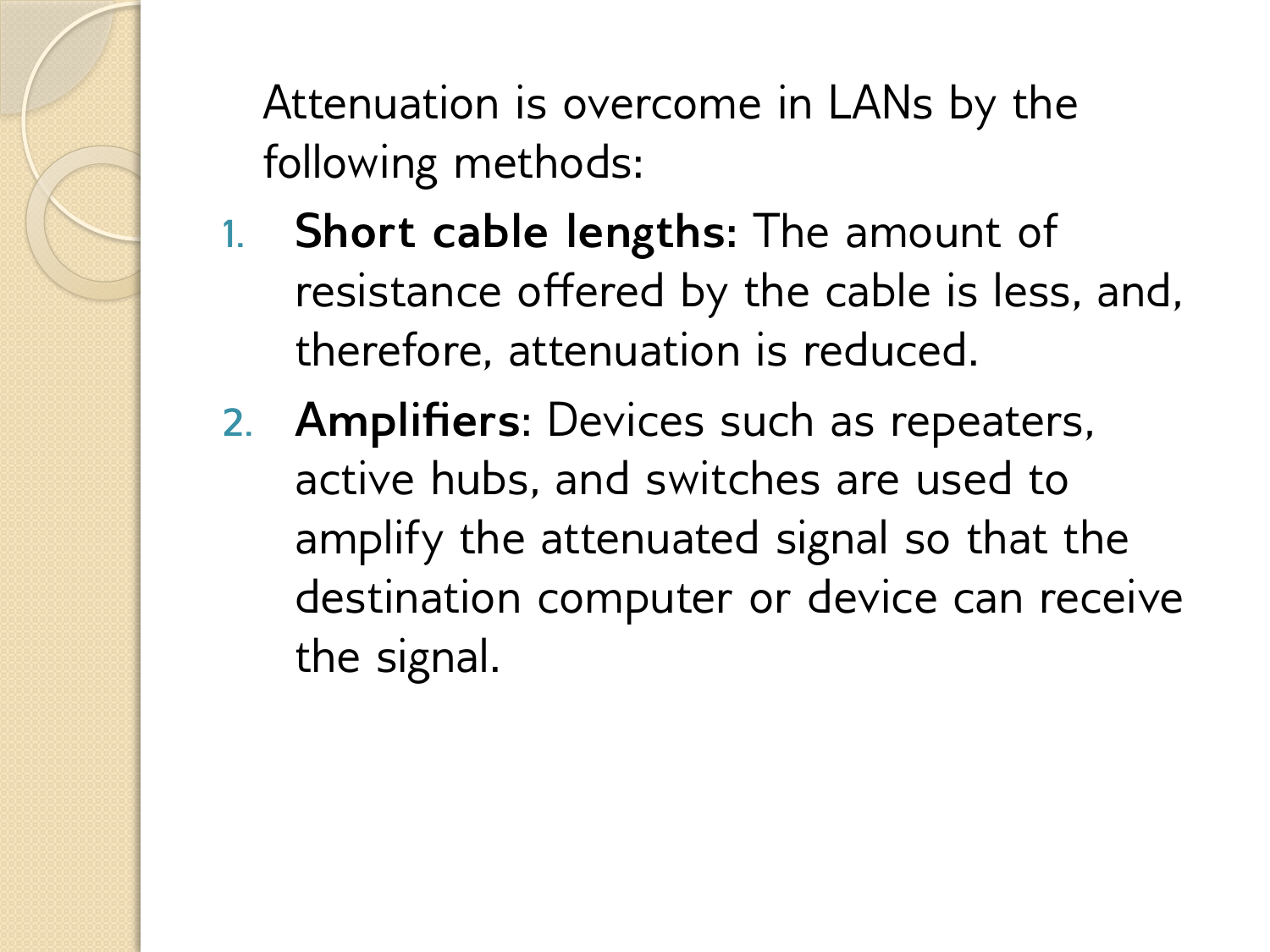

Attenuation is overcome in LANs by the following methods:
Short cable lengths: The amount of resistance offered by the cable is less, and, therefore, attenuation is reduced.
Amplifiers: Devices such as repeaters, active hubs, and switches are used to amplify the attenuated signal so that the destination computer or device can receive the signal.